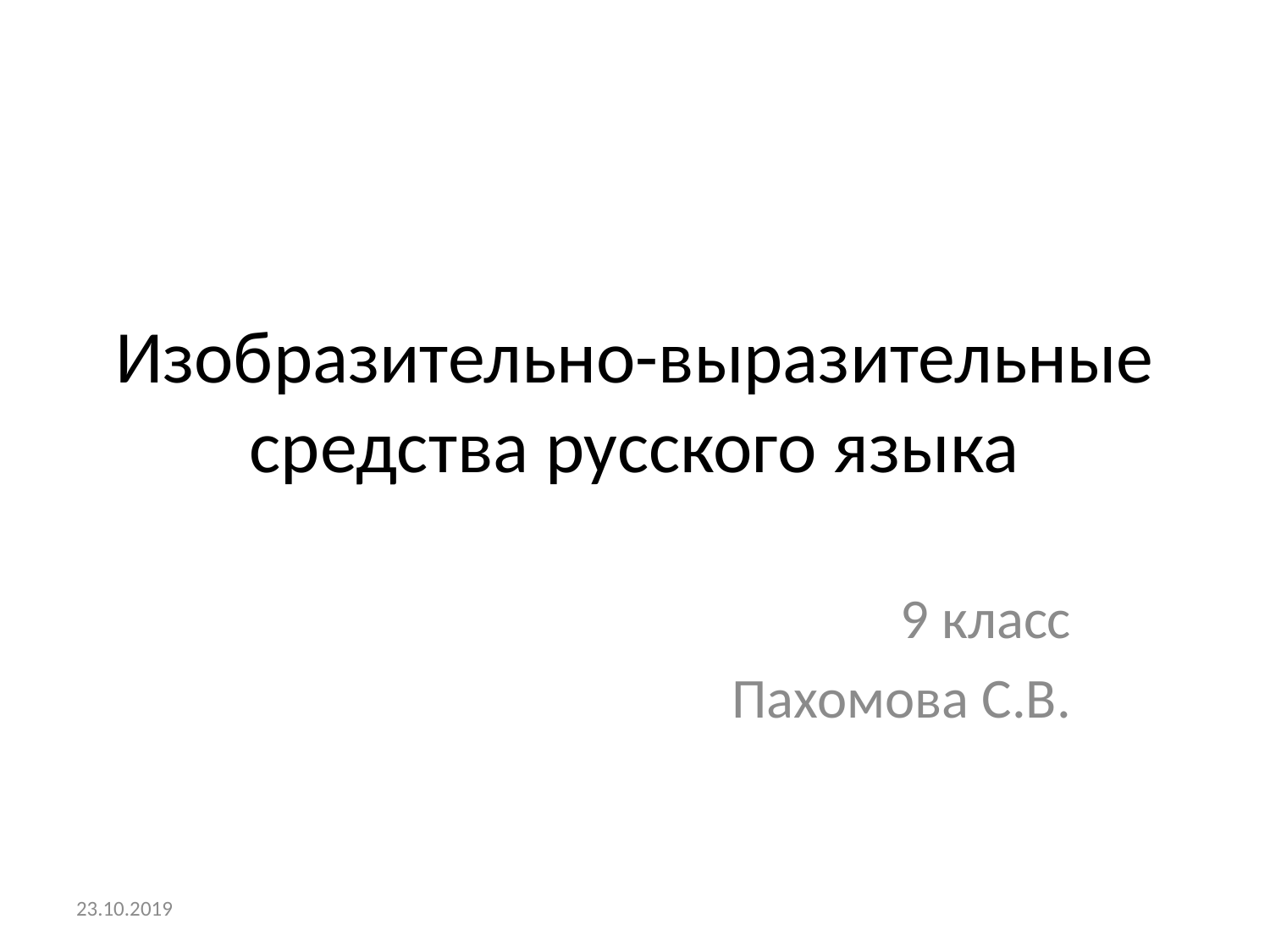

# Изобразительно-выразительные средства русского языка
9 класс
Пахомова С.В.
23.10.2019